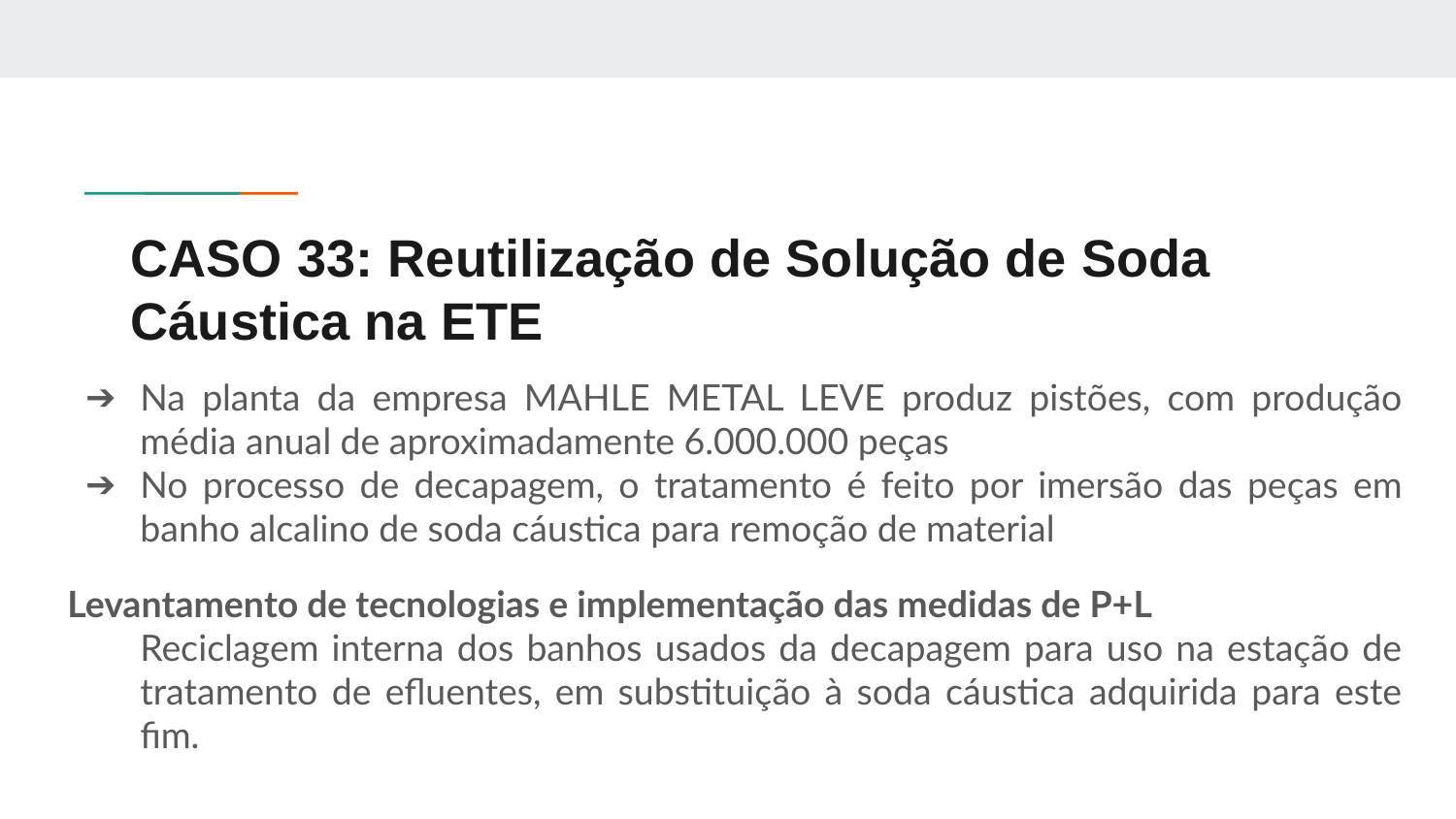

# CASO 33: Reutilização de Solução de Soda Cáustica na ETE

Na planta da empresa MAHLE METAL LEVE produz pistões, com produção média anual de aproximadamente 6.000.000 peças
No processo de decapagem, o tratamento é feito por imersão das peças em banho alcalino de soda cáustica para remoção de material
Levantamento de tecnologias e implementação das medidas de P+L
Reciclagem interna dos banhos usados da decapagem para uso na estação de tratamento de efluentes, em substituição à soda cáustica adquirida para este fim.